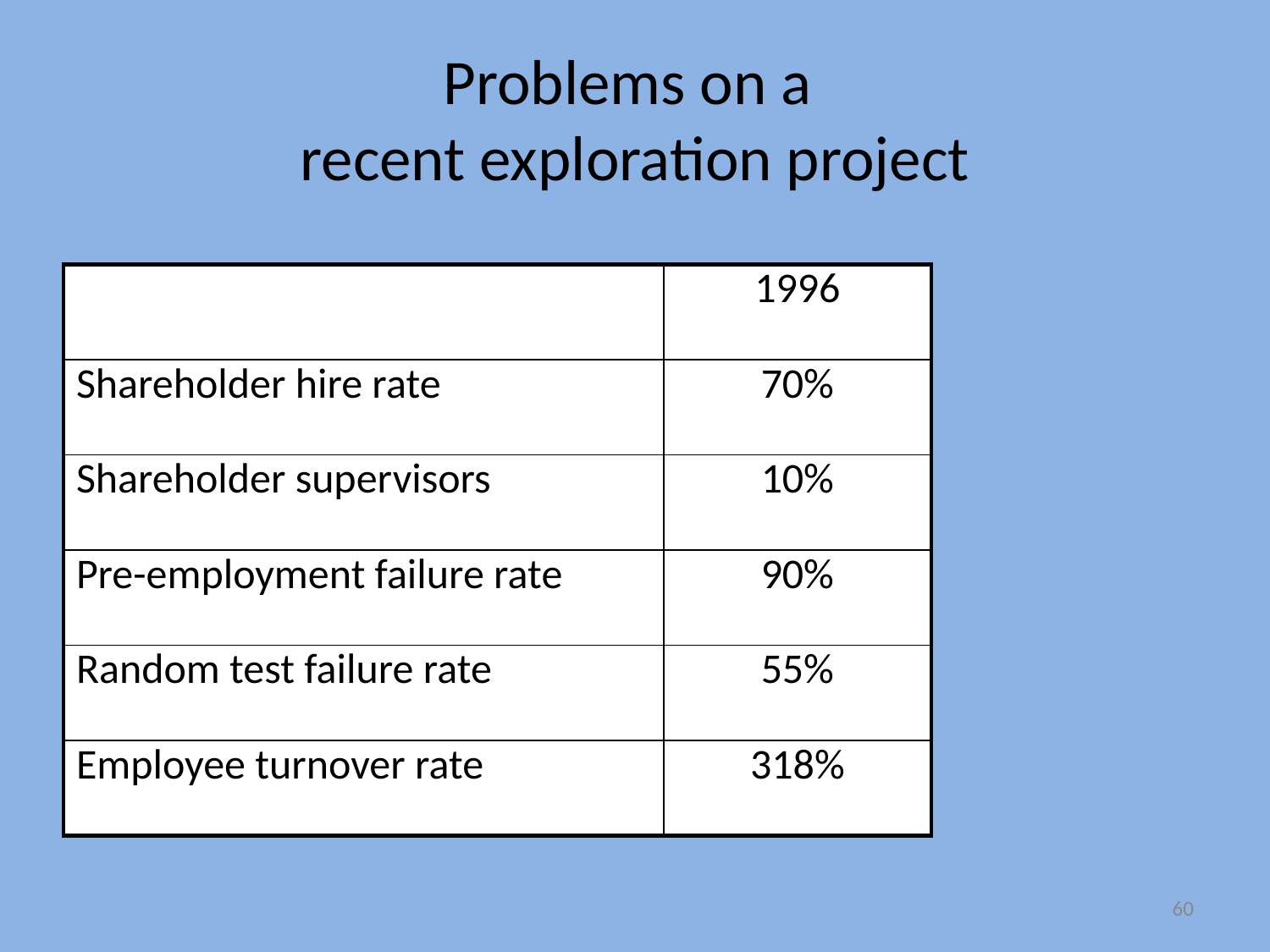

# Problems on a recent exploration project
|  | 1996 |
| --- | --- |
| Shareholder hire rate | 70% |
| Shareholder supervisors | 10% |
| Pre-employment failure rate | 90% |
| Random test failure rate | 55% |
| Employee turnover rate | 318% |
60